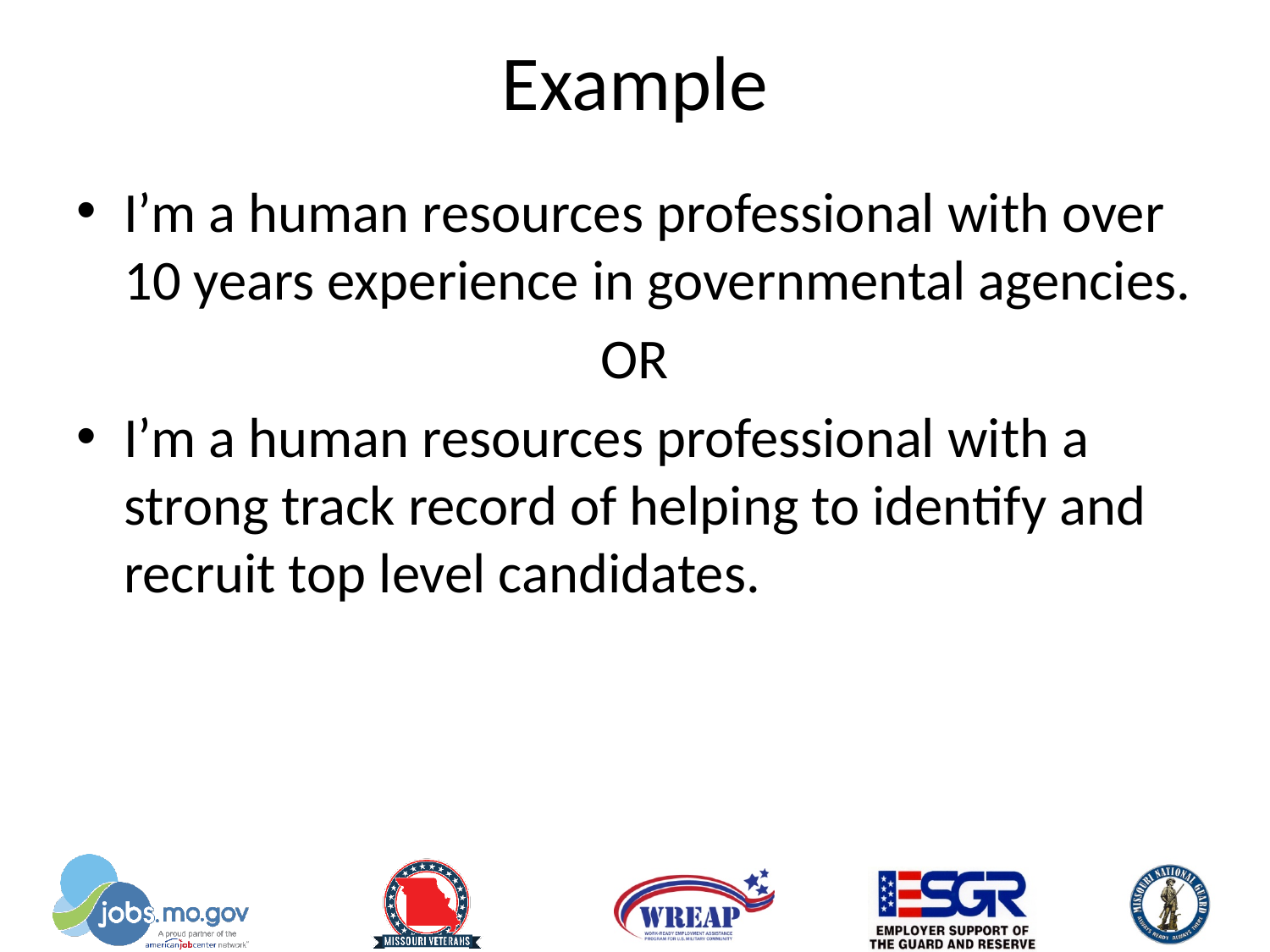

# Example
I’m a human resources professional with over 10 years experience in governmental agencies.
OR
I’m a human resources professional with a strong track record of helping to identify and recruit top level candidates.